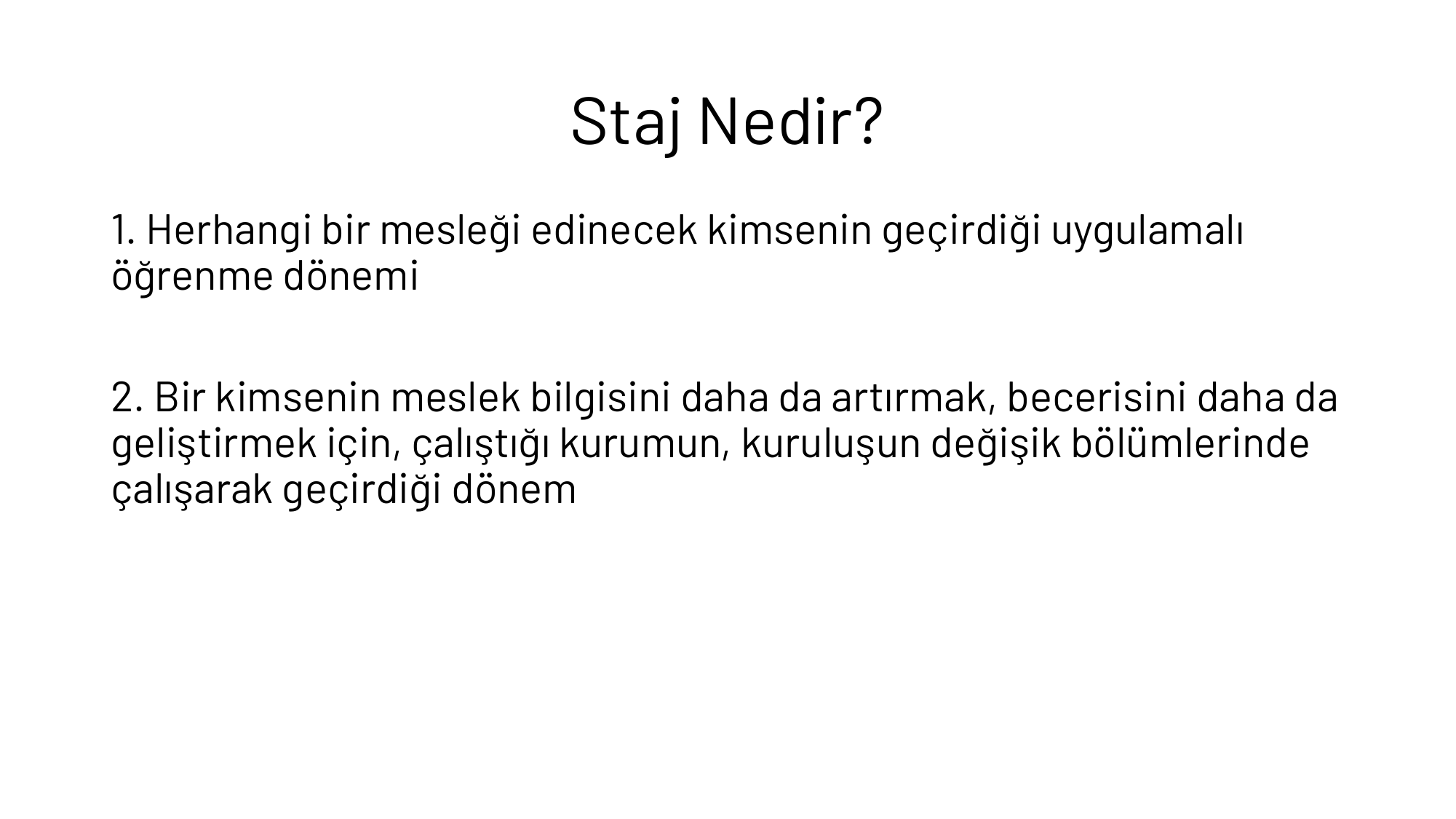

# Staj Nedir?
1. Herhangi bir mesleği edinecek kimsenin geçirdiği uygulamalı öğrenme dönemi

2. Bir kimsenin meslek bilgisini daha da artırmak, becerisini daha da geliştirmek için, çalıştığı kurumun, kuruluşun değişik bölümlerinde çalışarak geçirdiği dönem